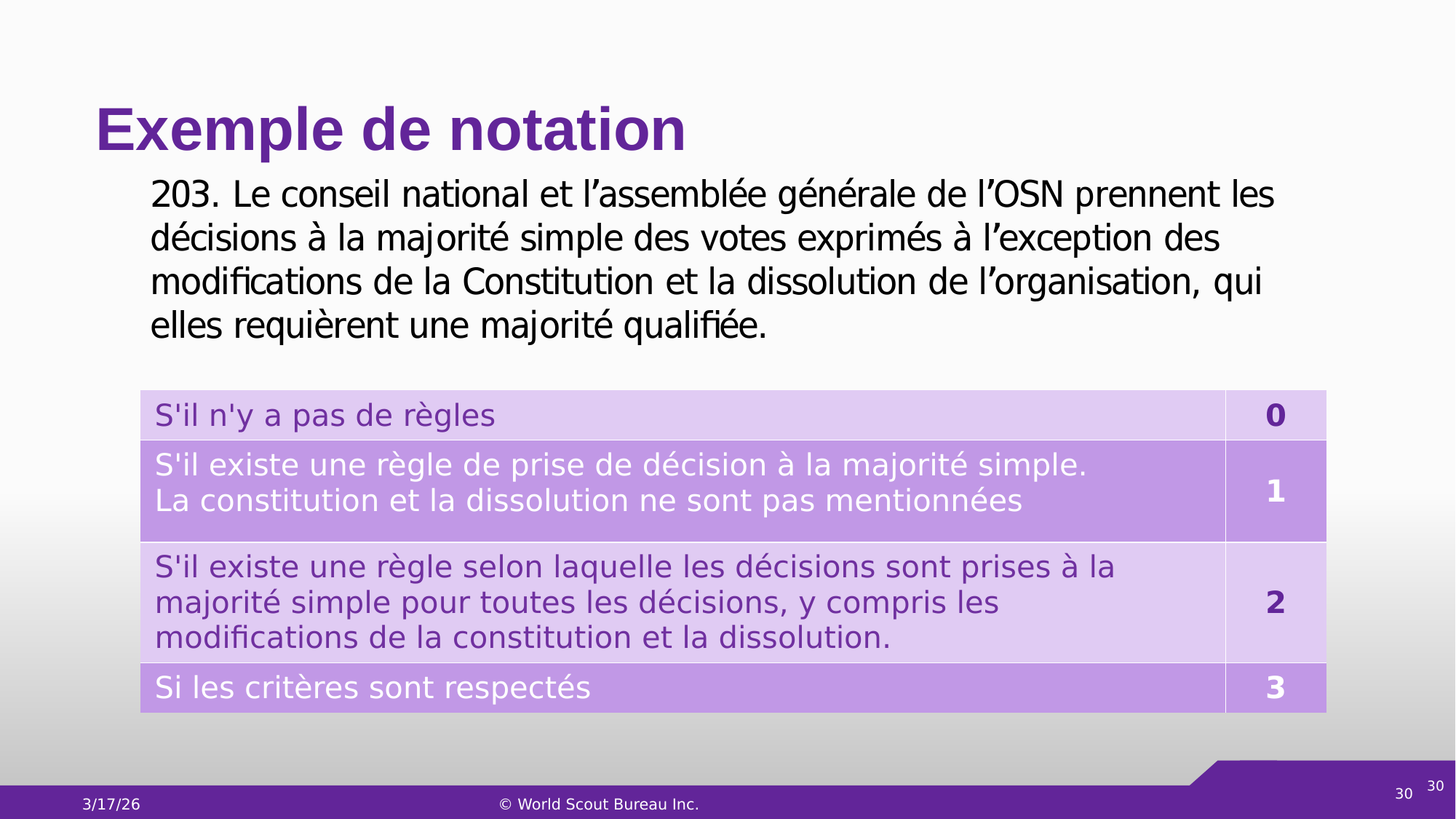

# Exemple de notation
203. Le conseil national et l’assemblée générale de l’OSN prennent les décisions à la majorité simple des votes exprimés à l’exception des modifications de la Constitution et la dissolution de l’organisation, qui elles requièrent une majorité qualifiée.
| S'il n'y a pas de règles | 0 |
| --- | --- |
| S'il existe une règle de prise de décision à la majorité simple. La constitution et la dissolution ne sont pas mentionnées | 1 |
| S'il existe une règle selon laquelle les décisions sont prises à la majorité simple pour toutes les décisions, y compris les modifications de la constitution et la dissolution. | 2 |
| Si les critères sont respectés | 3 |
30